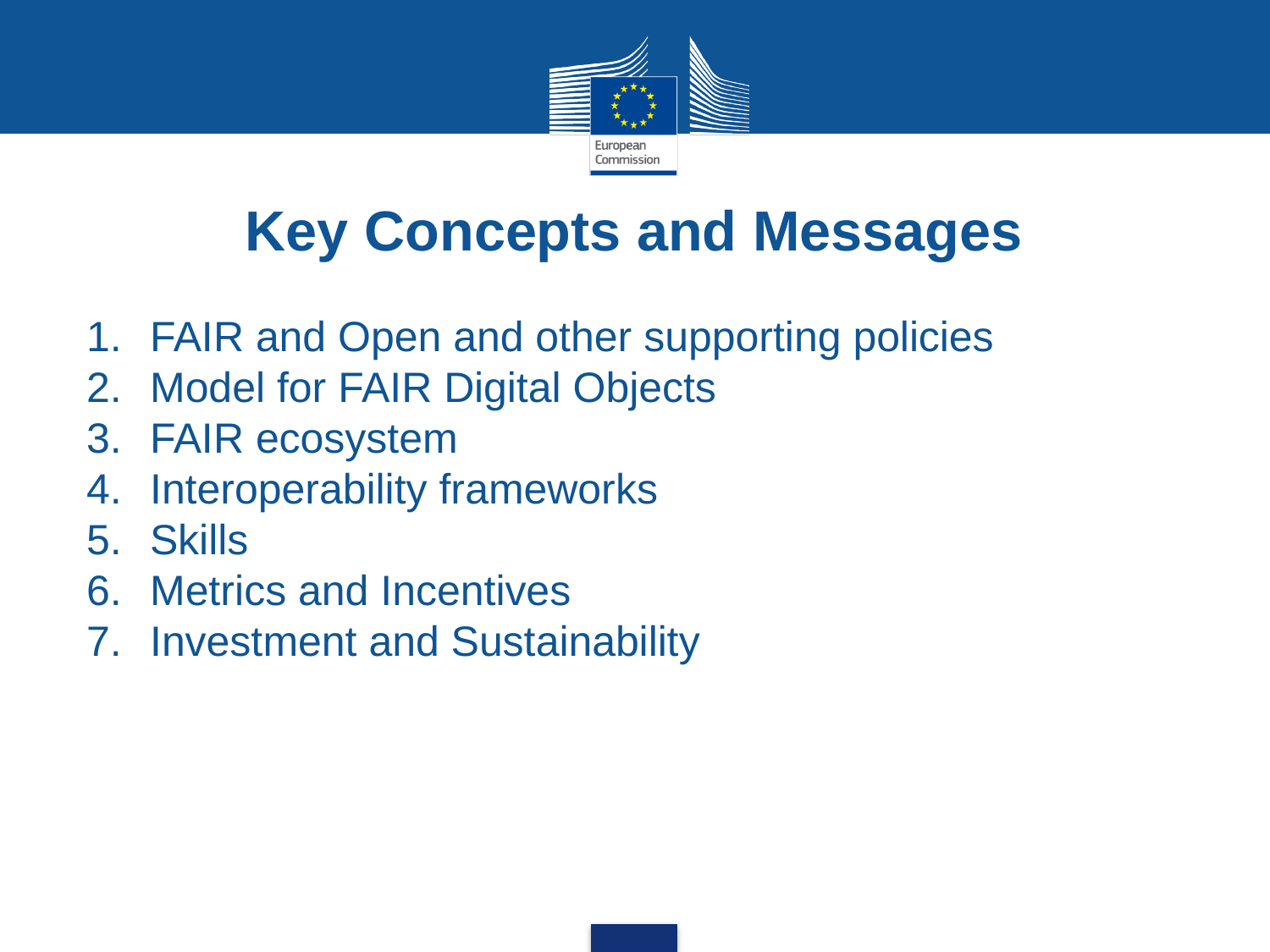

Key Concepts and Messages
FAIR and Open and other supporting policies
Model for FAIR Digital Objects
FAIR ecosystem
Interoperability frameworks
Skills
Metrics and Incentives
Investment and Sustainability